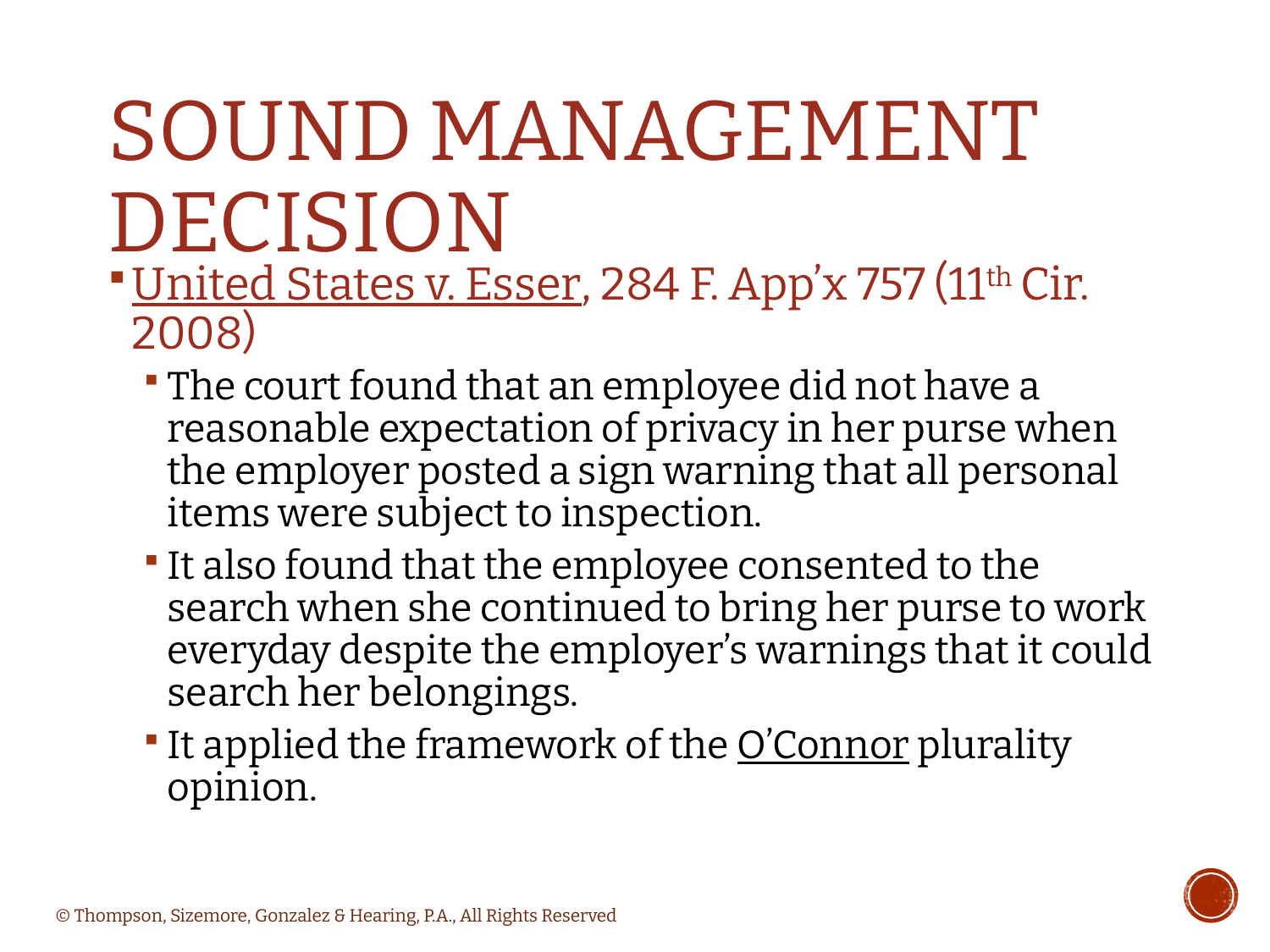

# Sound Management Decision
United States v. Esser, 284 F. App’x 757 (11th Cir. 2008)
The court found that an employee did not have a reasonable expectation of privacy in her purse when the employer posted a sign warning that all personal items were subject to inspection.
It also found that the employee consented to the search when she continued to bring her purse to work everyday despite the employer’s warnings that it could search her belongings.
It applied the framework of the O’Connor plurality opinion.

© Thompson, Sizemore, Gonzalez & Hearing, P.A., All Rights Reserved